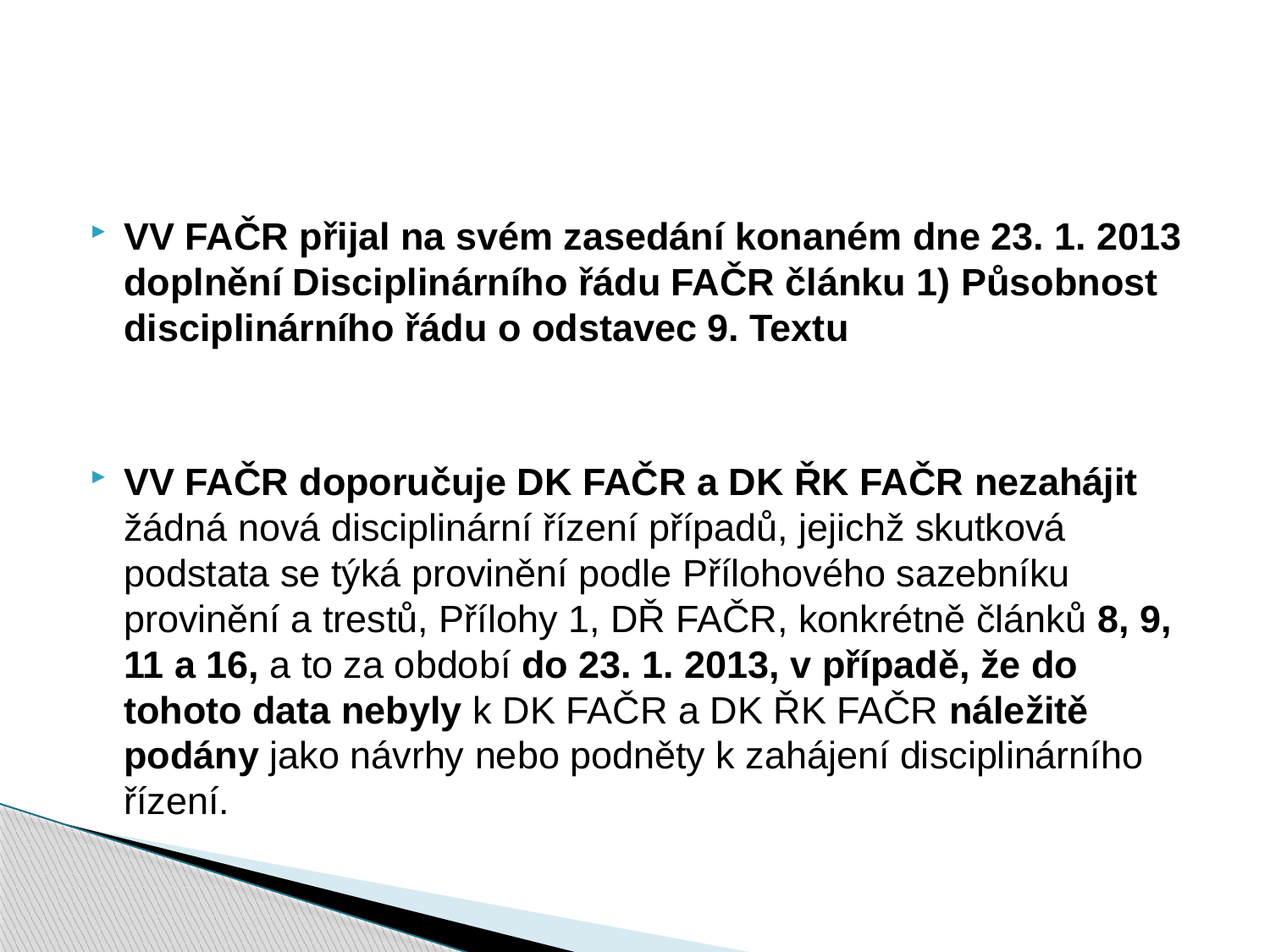

#
VV FAČR přijal na svém zasedání konaném dne 23. 1. 2013 doplnění Disciplinárního řádu FAČR článku 1) Působnost disciplinárního řádu o odstavec 9. Textu

VV FAČR doporučuje DK FAČR a DK ŘK FAČR nezahájit žádná nová disciplinární řízení případů, jejichž skutková podstata se týká provinění podle Přílohového sazebníku provinění a trestů, Přílohy 1, DŘ FAČR, konkrétně článků 8, 9, 11 a 16, a to za období do 23. 1. 2013, v případě, že do tohoto data nebyly k DK FAČR a DK ŘK FAČR náležitě podány jako návrhy nebo podněty k zahájení disciplinárního řízení.